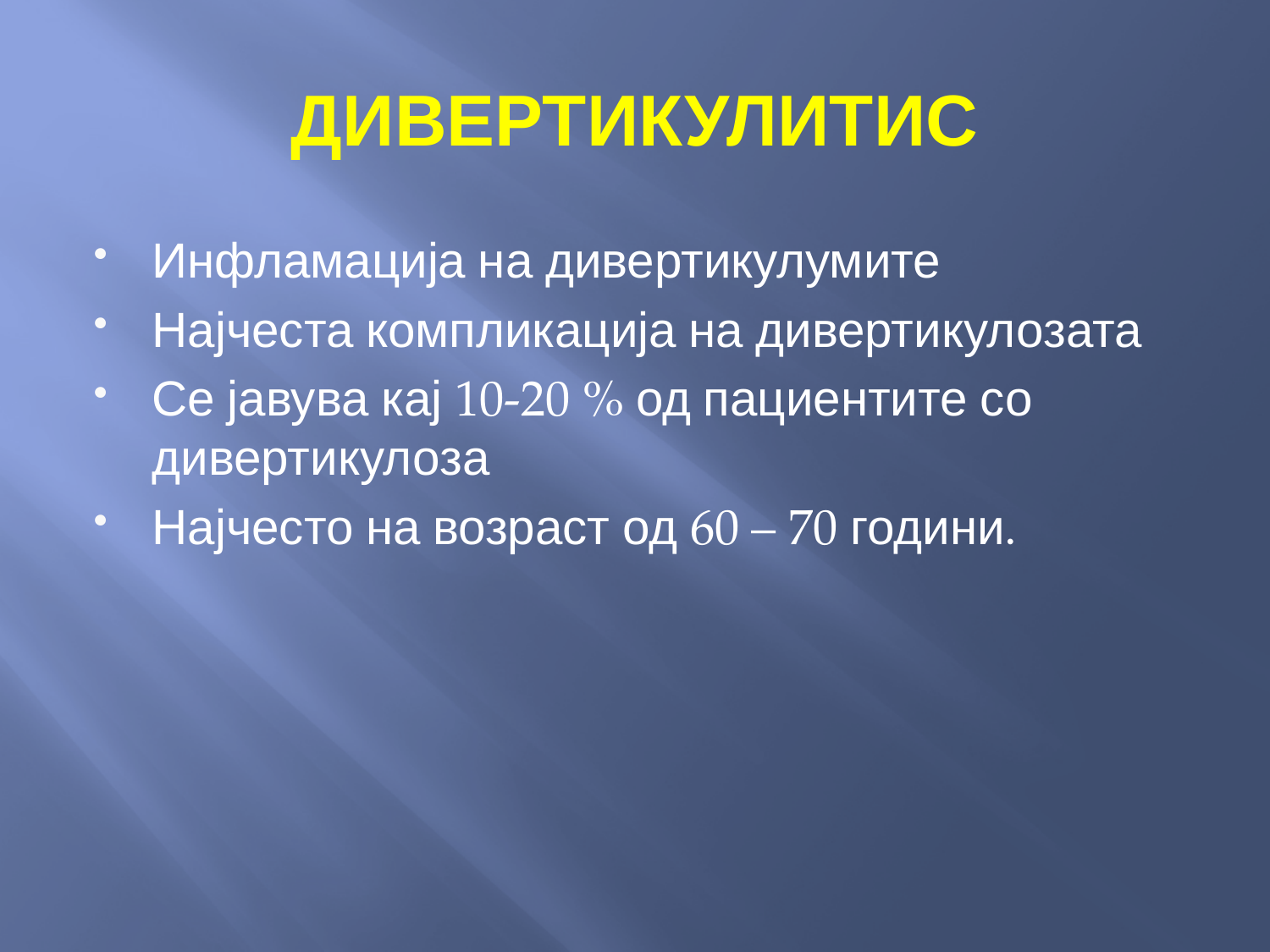

# ДИВЕРТИКУЛИТИС
Инфламација на дивертикулумите
Најчеста компликација на дивертикулозата
Се јавува кај 10-20 % од пациентите со дивертикулоза
Најчесто на возраст од 60 – 70 години.